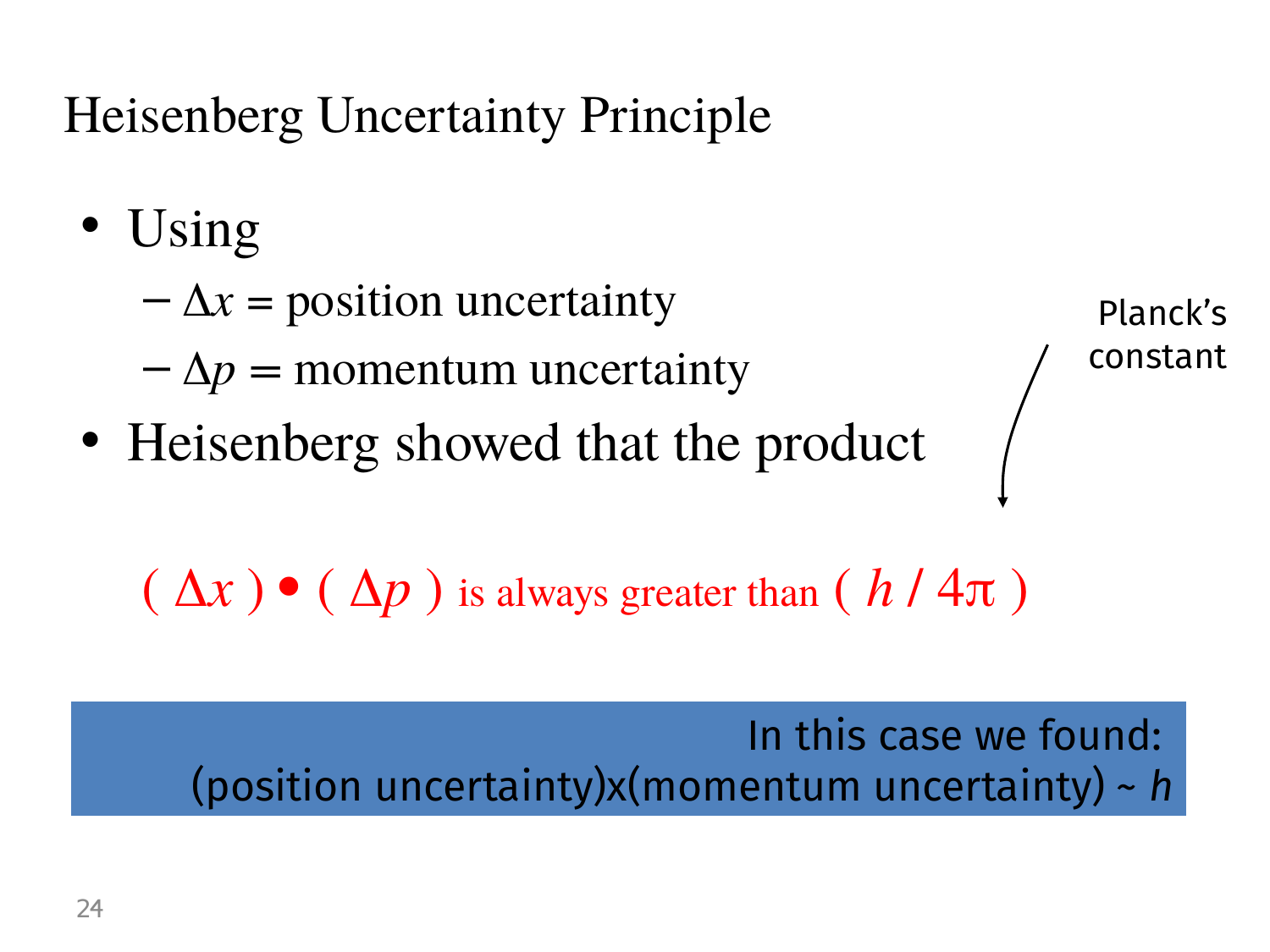

# Heisenberg Uncertainty Principle
Using
Δx = position uncertainty
Δp = momentum uncertainty
Heisenberg showed that the product
		 ( Δx ) • ( Δp ) is always greater than ( h / 4π )
Planck’s
constant

In this case we found:
(position uncertainty)x(momentum uncertainty) ~ h
24